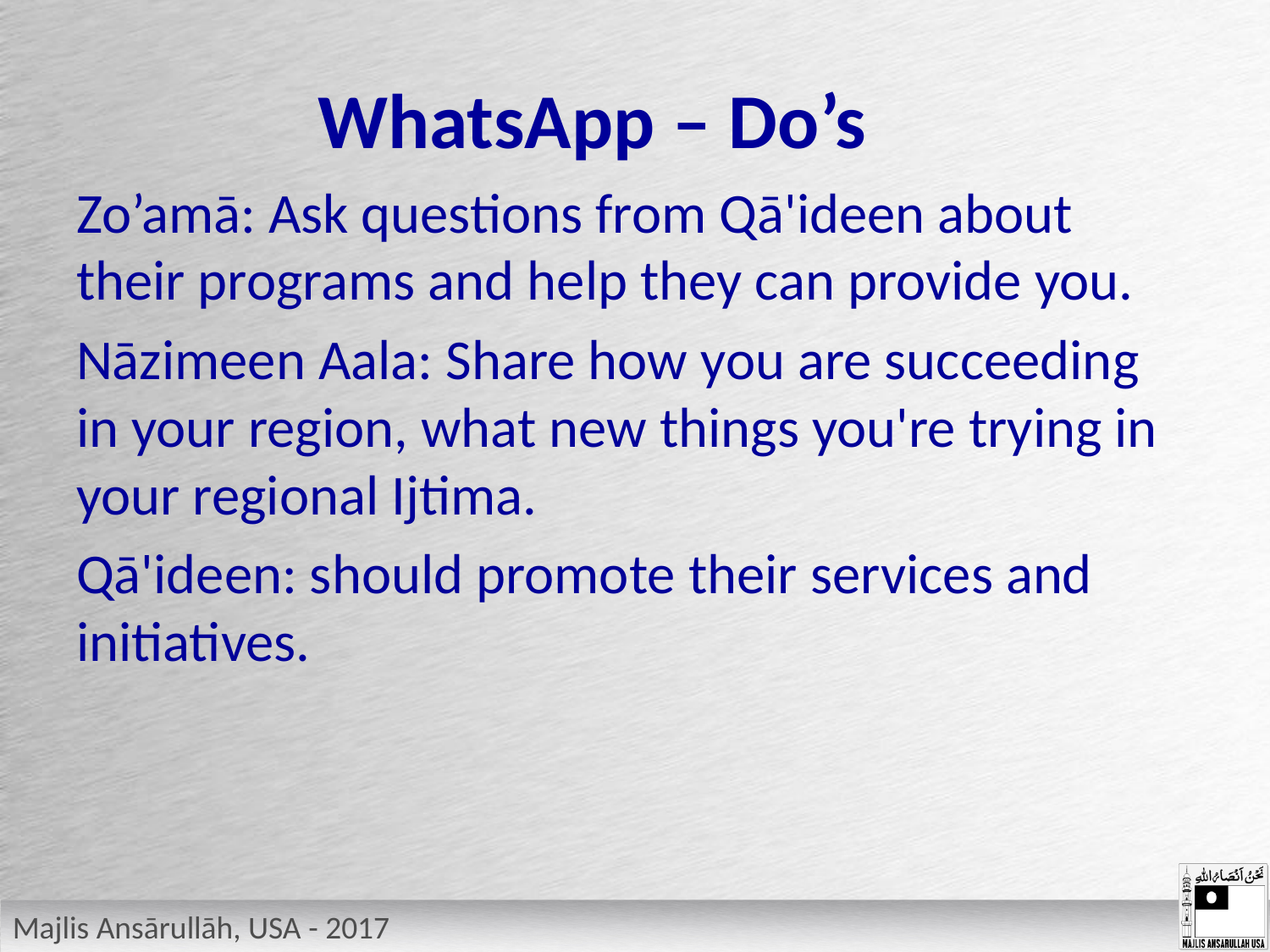

# WhatsApp – Do’s
Zo’amā: Ask questions from Qā'ideen about their programs and help they can provide you.
Nāzimeen Aala: Share how you are succeeding in your region, what new things you're trying in your regional Ijtima.
Qā'ideen: should promote their services and initiatives.